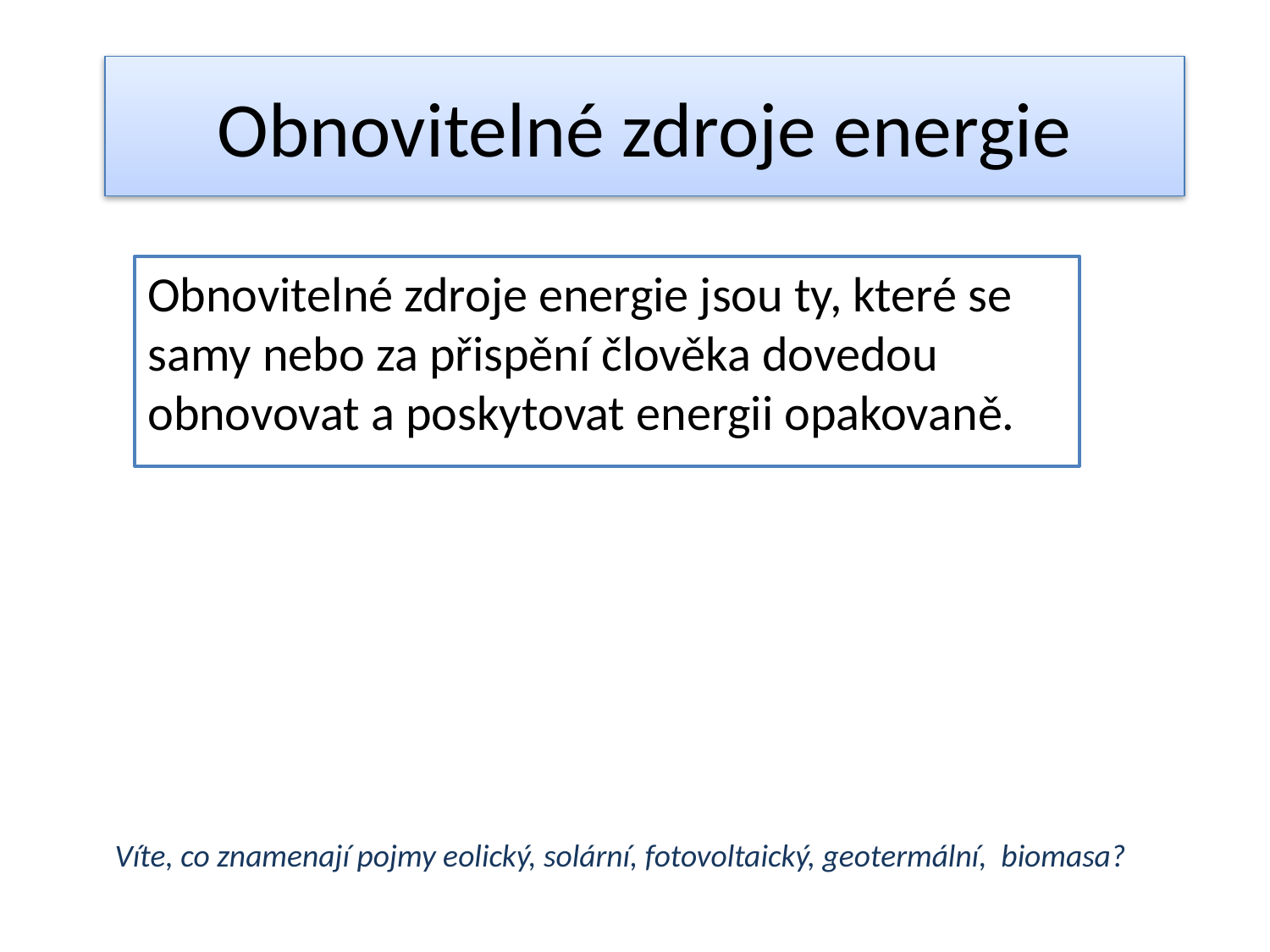

# Obnovitelné zdroje energie
Obnovitelné zdroje energie jsou ty, které se samy nebo za přispění člověka dovedou obnovovat a poskytovat energii opakovaně.
Víte, co znamenají pojmy eolický, solární, fotovoltaický, geotermální,  biomasa?